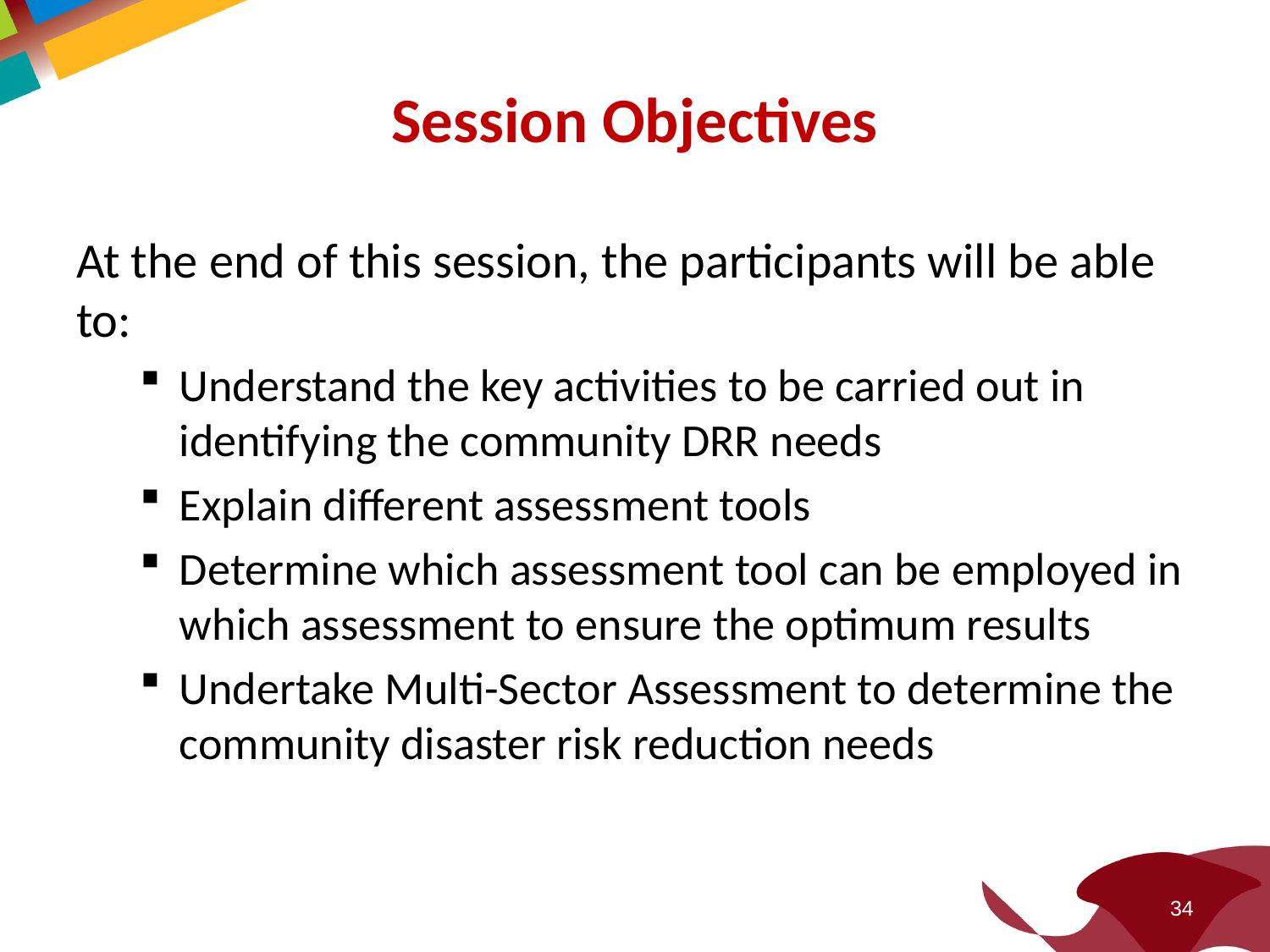

# Session Objectives
At the end of this session, the participants will be able to:
Understand the key activities to be carried out in identifying the community DRR needs
Explain different assessment tools
Determine which assessment tool can be employed in which assessment to ensure the optimum results
Undertake Multi-Sector Assessment to determine the community disaster risk reduction needs
34